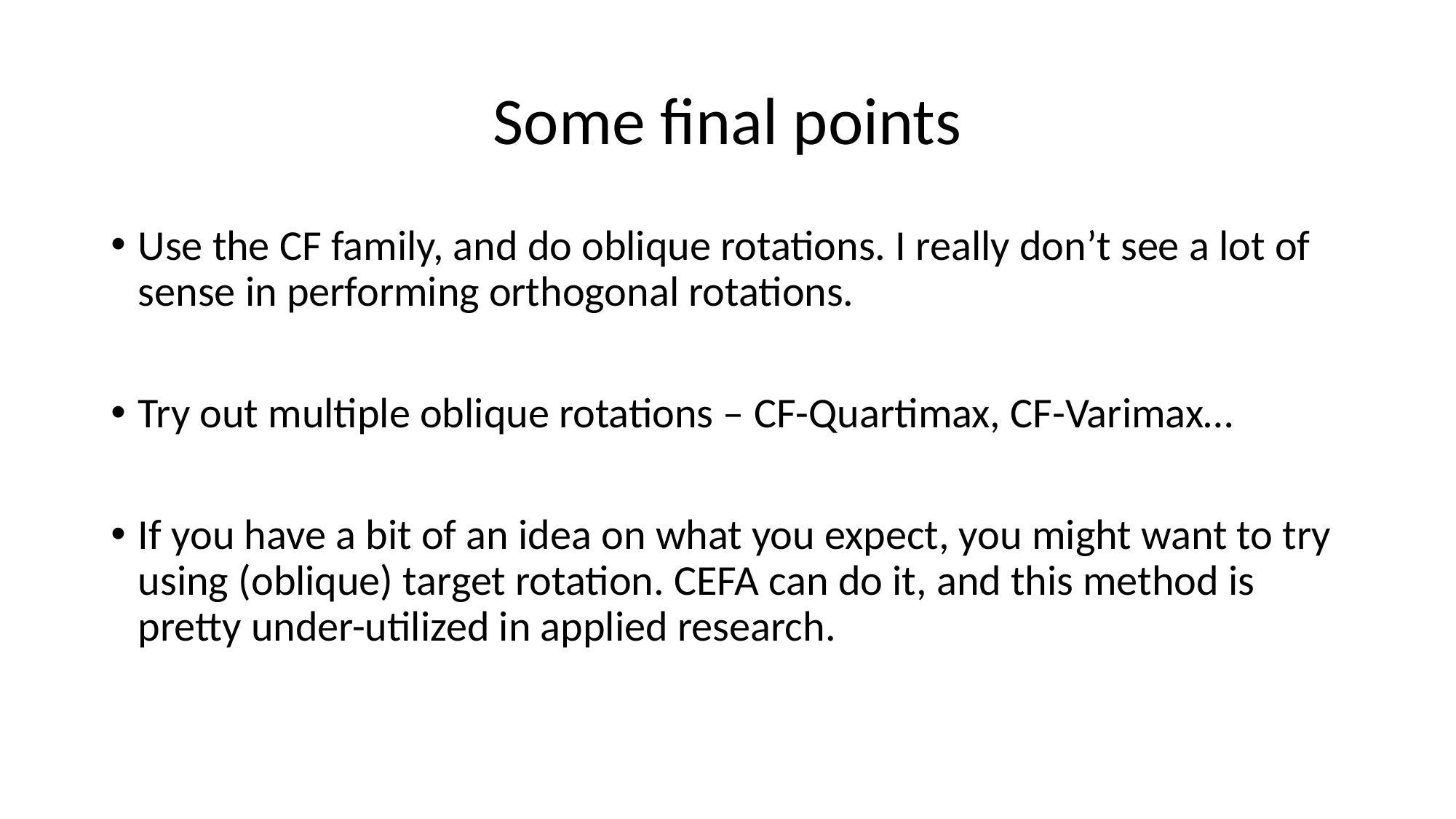

# Some final points
Use the CF family, and do oblique rotations. I really don’t see a lot of sense in performing orthogonal rotations.

Try out multiple oblique rotations – CF-Quartimax, CF-Varimax…

If you have a bit of an idea on what you expect, you might want to try using (oblique) target rotation. CEFA can do it, and this method is pretty under-utilized in applied research.